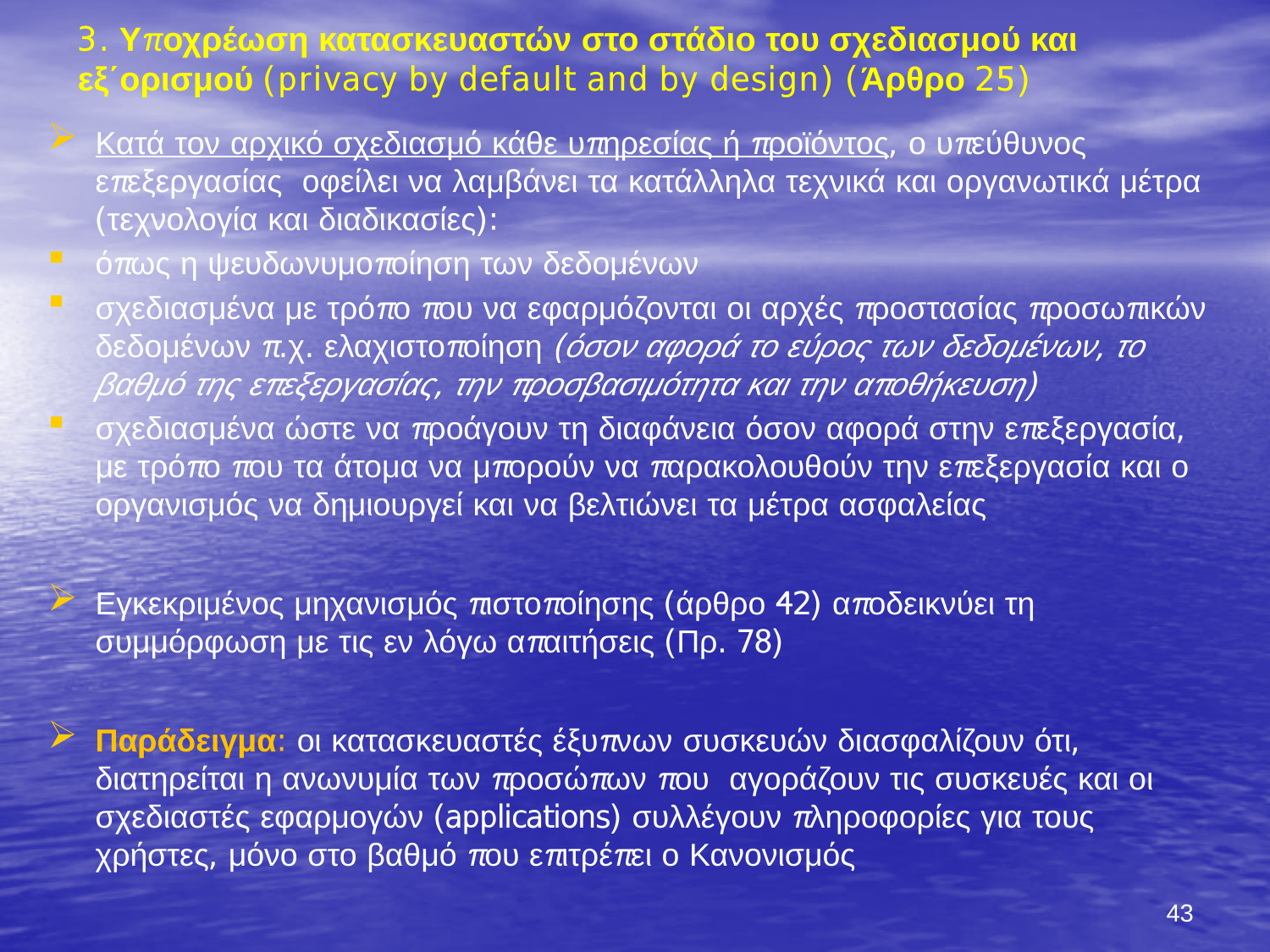

Κατά τον αρχικό σχεδιασμό κάθε υπηρεσίας ή προϊόντος, ο υπεύθυνος επεξεργασίας  οφείλει να λαμβάνει τα κατάλληλα τεχνικά και οργανωτικά μέτρα (τεχνολογία και διαδικασίες):
όπως η ψευδωνυμοποίηση των δεδομένων
σχεδιασμένα με τρόπο που να εφαρμόζονται οι αρχές προστασίας προσωπικών δεδομένων π.χ. ελαχιστοποίηση (όσον αφορά το εύρος των δεδομένων, το βαθμό της επεξεργασίας, την προσβασιμότητα και την αποθήκευση)
σχεδιασμένα ώστε να προάγουν τη διαφάνεια όσον αφορά στην επεξεργασία, με τρόπο που τα άτομα να μπορούν να παρακολουθούν την επεξεργασία και ο οργανισμός να δημιουργεί και να βελτιώνει τα μέτρα ασφαλείας

Εγκεκριμένος μηχανισμός πιστοποίησης (άρθρο 42) αποδεικνύει τη συμμόρφωση με τις εν λόγω απαιτήσεις (Πρ. 78)

Παράδειγμα: οι κατασκευαστές έξυπνων συσκευών διασφαλίζουν ότι, διατηρείται η ανωνυμία των προσώπων που  αγοράζουν τις συσκευές και οι σχεδιαστές εφαρμογών (applications) συλλέγουν πληροφορίες για τους χρήστες, μόνο στο βαθμό που επιτρέπει ο Κανονισμός

# 3. Υποχρέωση κατασκευαστών στο στάδιο του σχεδιασμού και εξ΄ορισμού (privacy by default and by design) (Άρθρο 25)
43